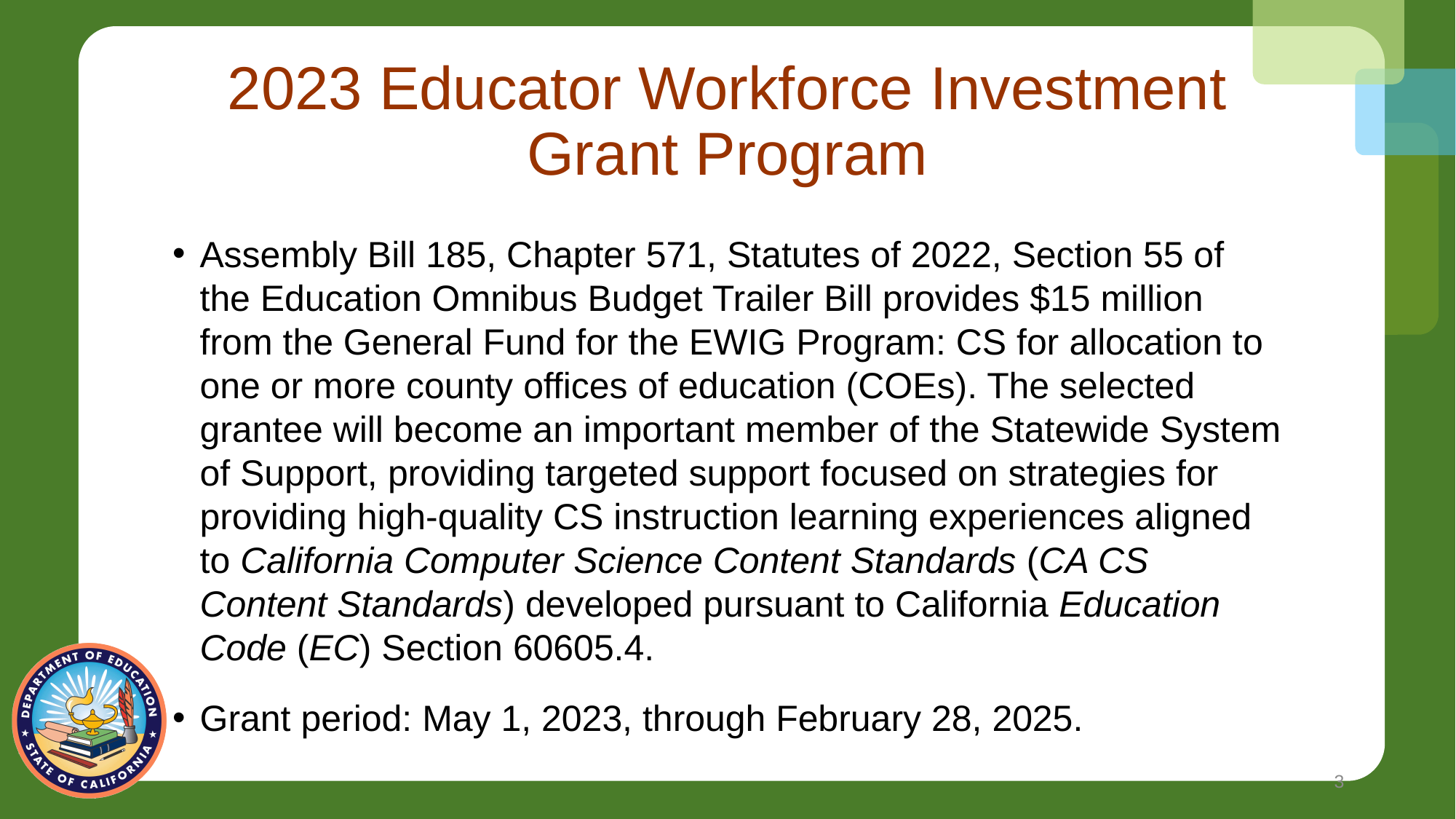

# 2023 Educator Workforce Investment Grant Program
Assembly Bill 185, Chapter 571, Statutes of 2022, Section 55 of the Education Omnibus Budget Trailer Bill provides $15 million from the General Fund for the EWIG Program: CS for allocation to one or more county offices of education (COEs). The selected grantee will become an important member of the Statewide System of Support, providing targeted support focused on strategies for providing high-quality CS instruction learning experiences aligned to California Computer Science Content Standards (CA CS Content Standards) developed pursuant to California Education Code (EC) Section 60605.4.
Grant period: May 1, 2023, through February 28, 2025.
3